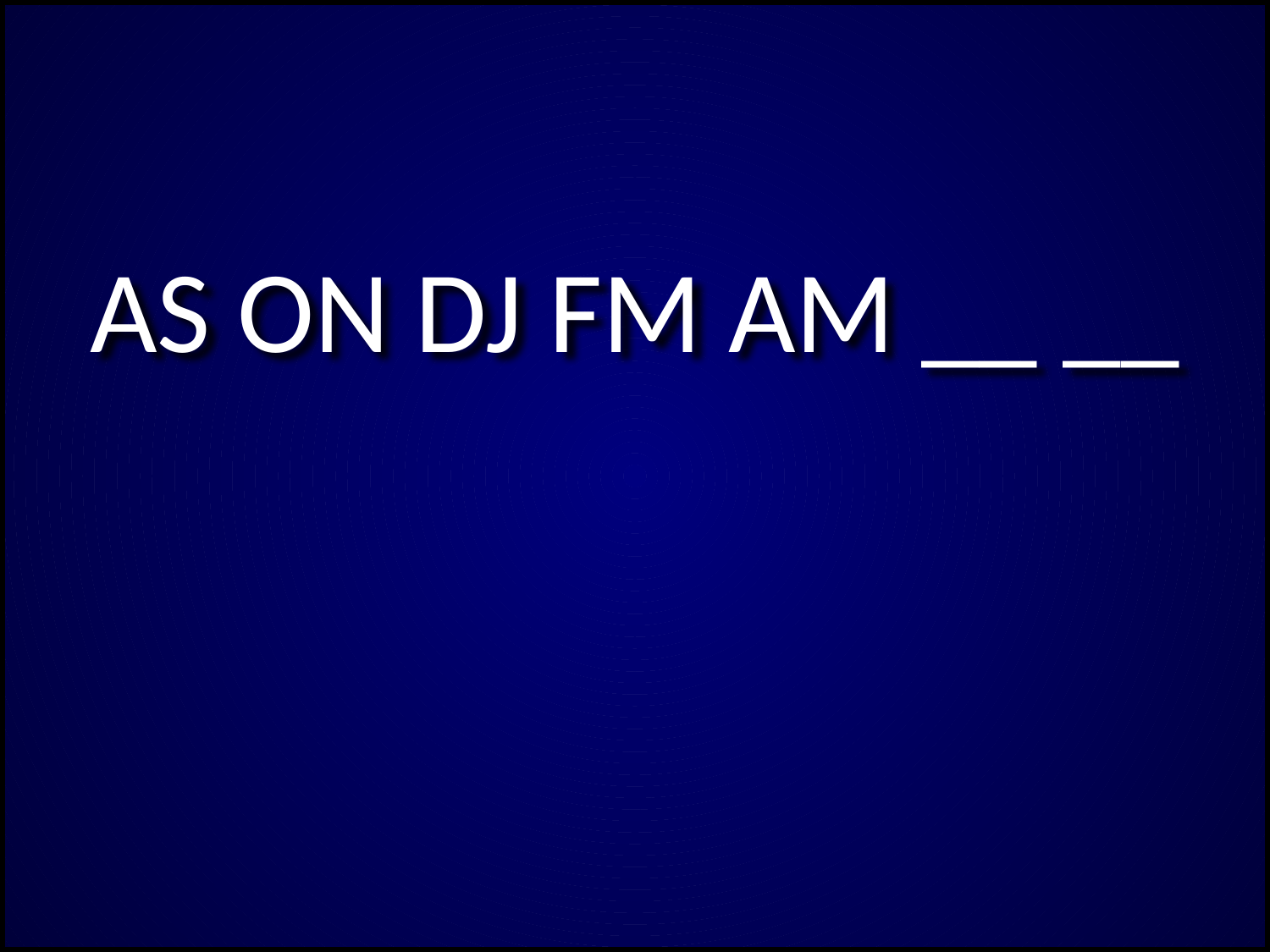

AS ON DJ FM AM __ __